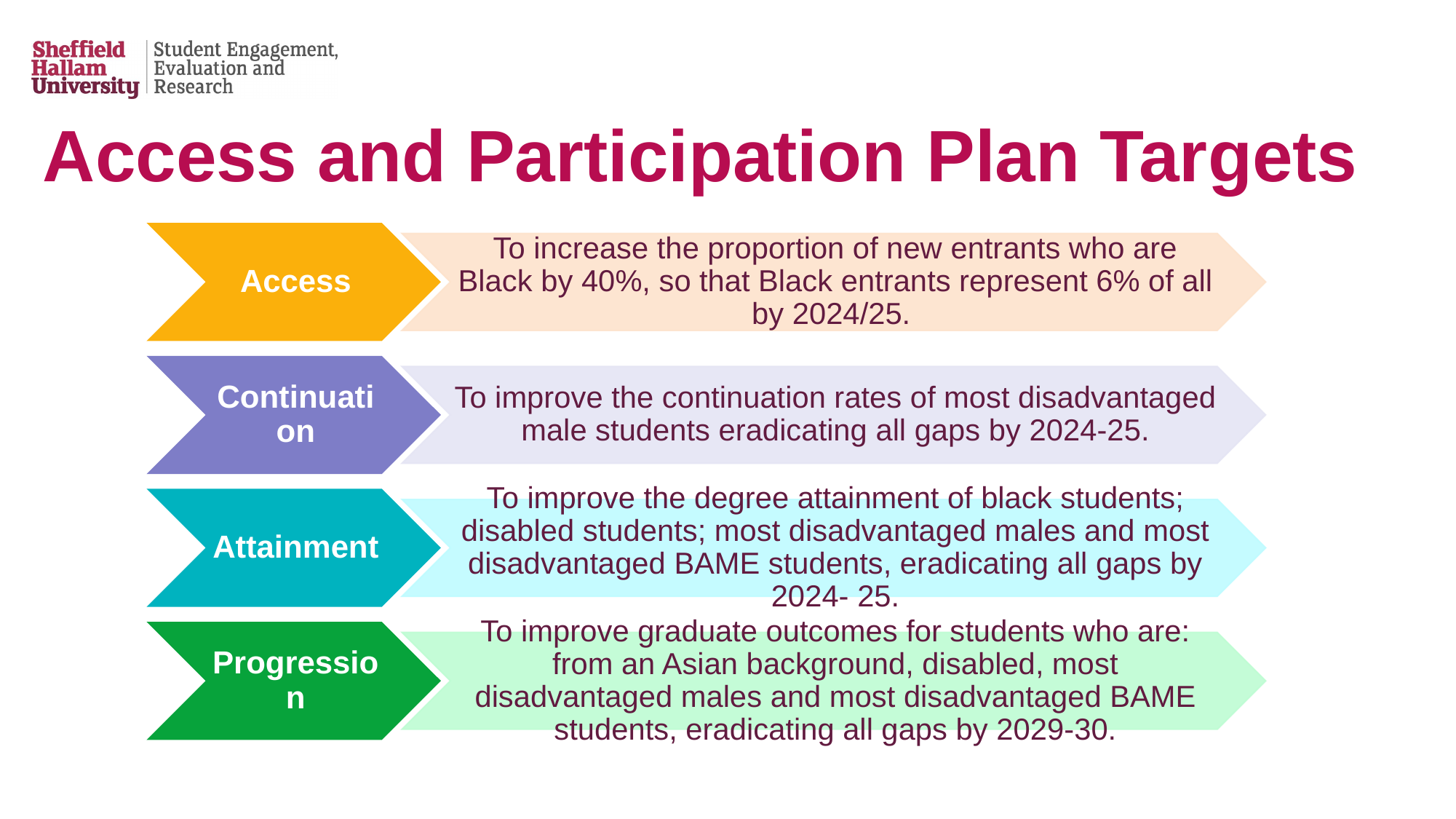

# Access and Participation Plan Targets
Access
To increase the proportion of new entrants who are Black by 40%, so that Black entrants represent 6% of all by 2024/25.
Continuation
To improve the continuation rates of most disadvantaged male students eradicating all gaps by 2024-25.
Attainment
To improve the degree attainment of black students; disabled students; most disadvantaged males and most disadvantaged BAME students, eradicating all gaps by 2024- 25.
Progression
To improve graduate outcomes for students who are: from an Asian background, disabled, most disadvantaged males and most disadvantaged BAME students, eradicating all gaps by 2029-30.